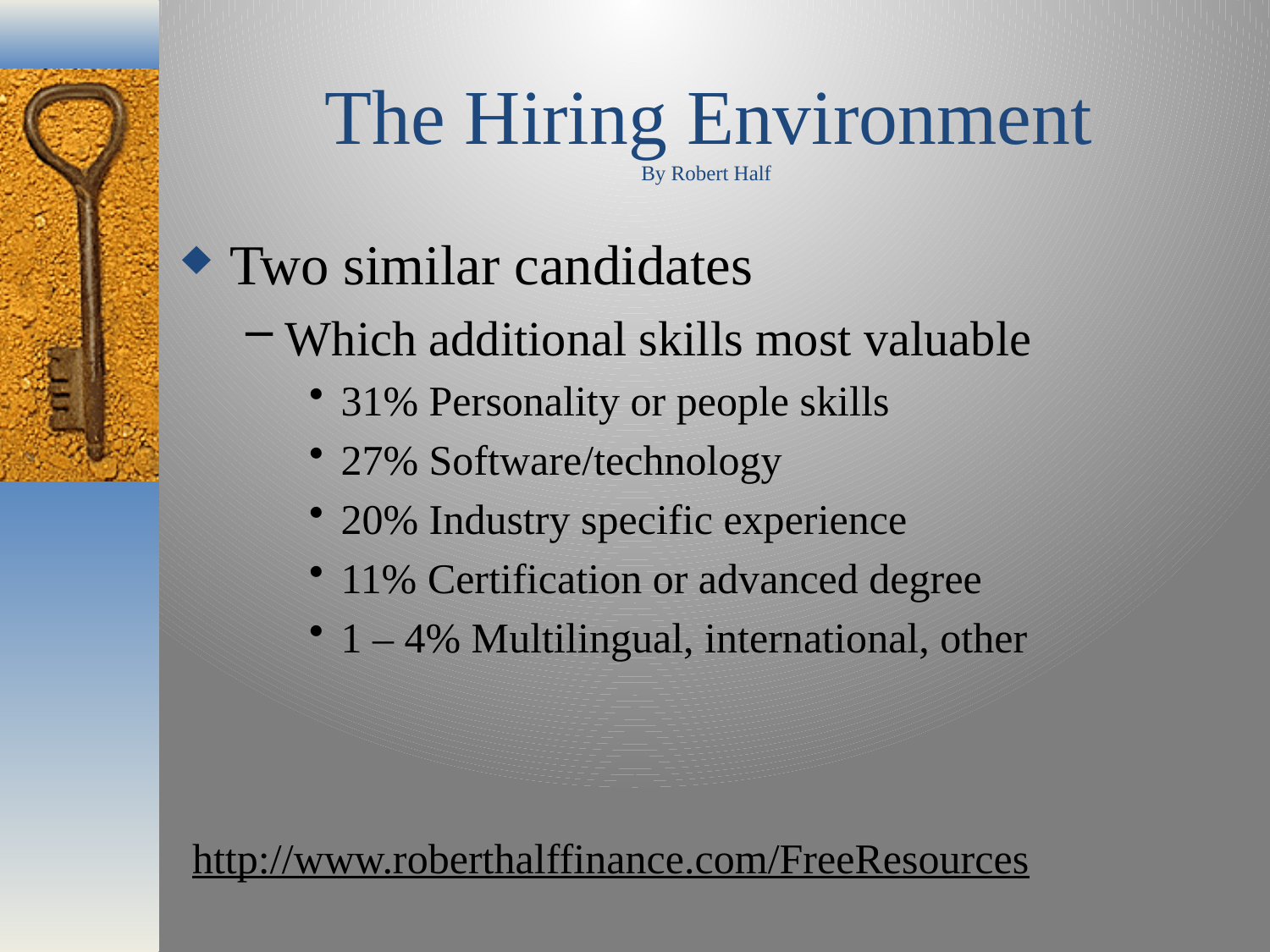

# The Hiring Environment By Robert Half
Two similar candidates
Which additional skills most valuable
31% Personality or people skills
27% Software/technology
20% Industry specific experience
11% Certification or advanced degree
1 – 4% Multilingual, international, other

http://www.roberthalffinance.com/FreeResources